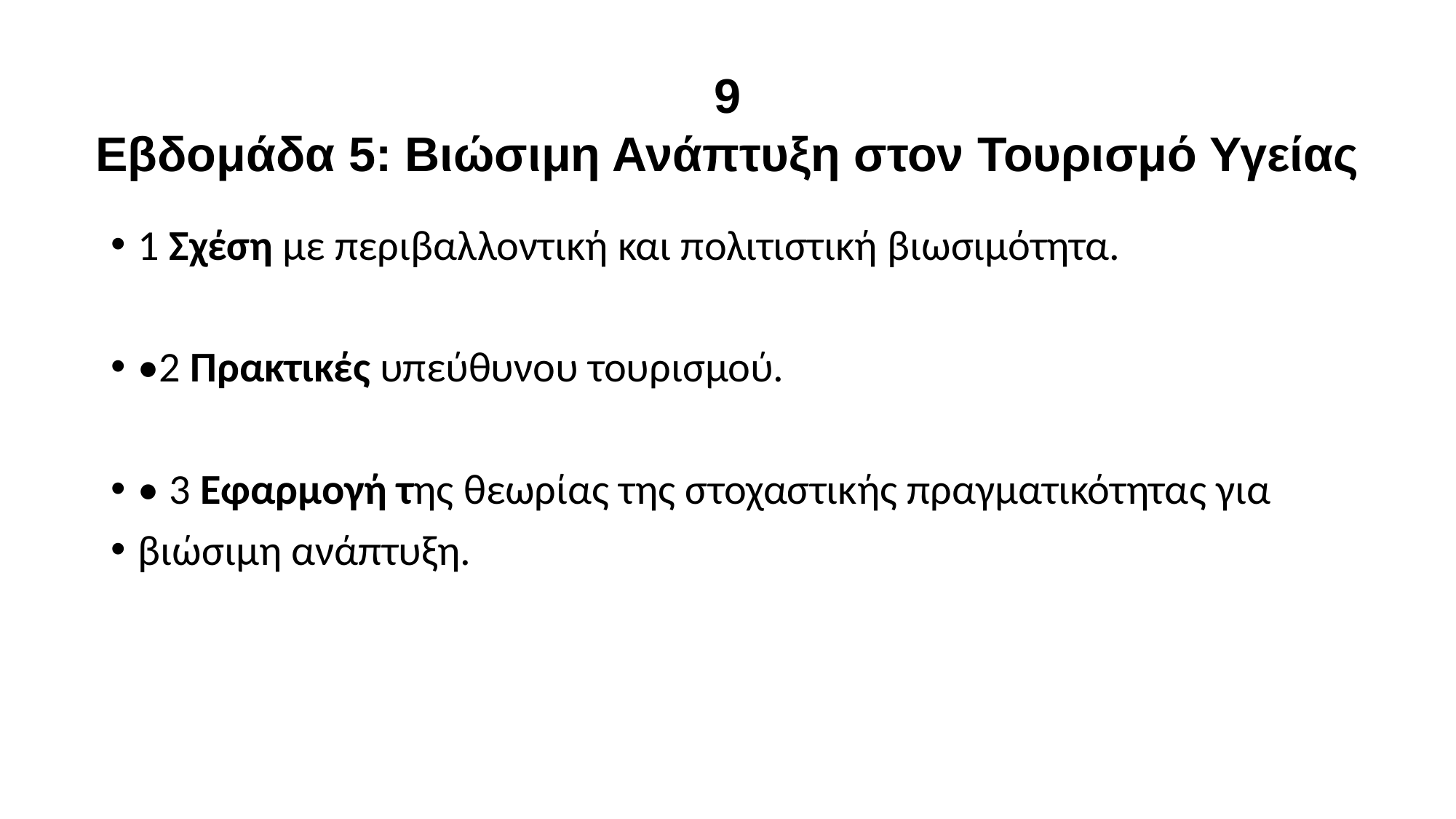

# 9 Εβδομάδα 5: Βιώσιμη Ανάπτυξη στον Τουρισμό Υγείας
1 Σχέση με περιβαλλοντική και πολιτιστική βιωσιμότητα.

•2 Πρακτικές υπεύθυνου τουρισμού.

• 3 Εφαρμογή της θεωρίας της στοχαστικής πραγματικότητας για
βιώσιμη ανάπτυξη.